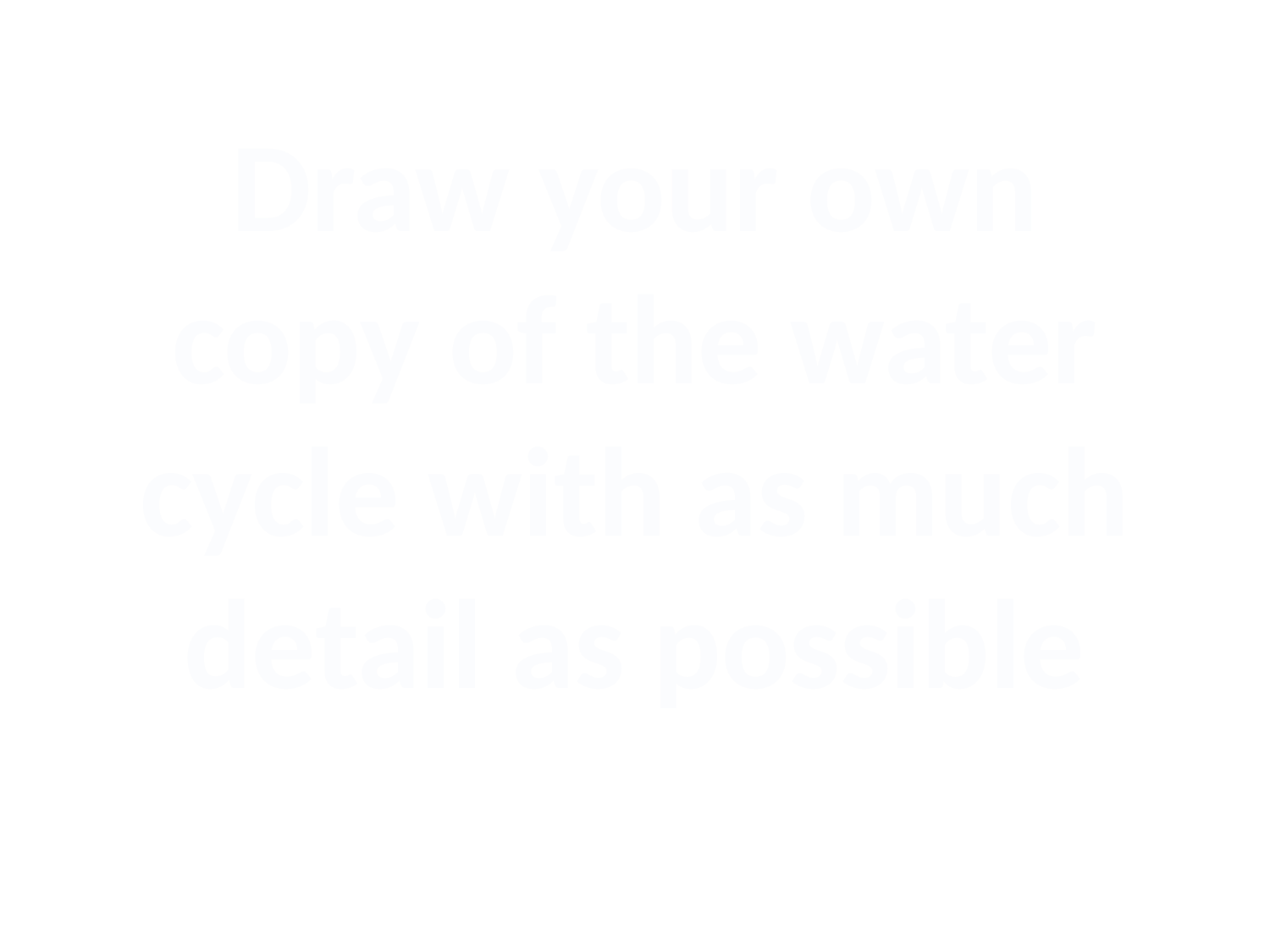

Draw your own
copy of the water
cycle with as much
detail as possible